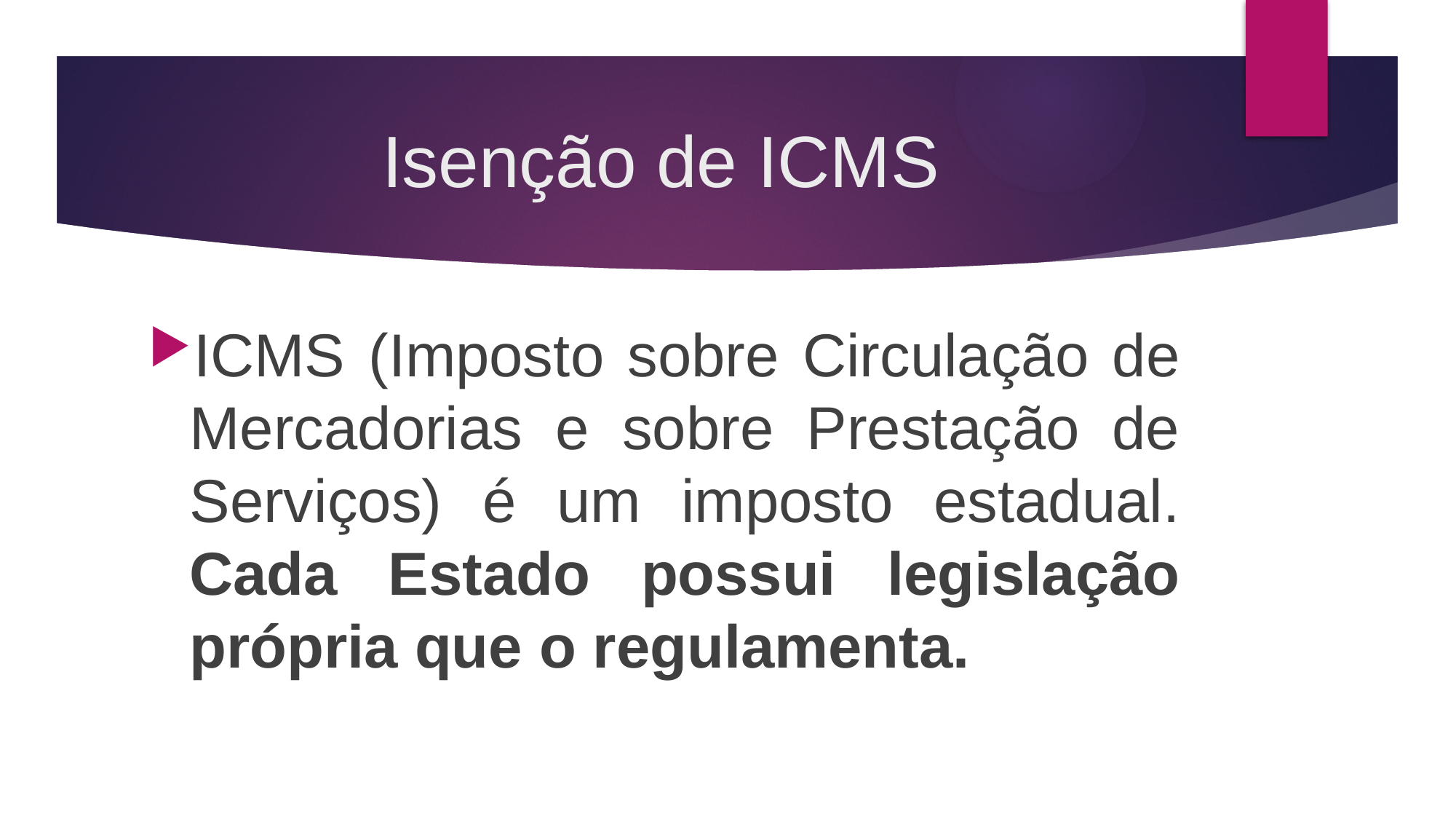

# Isenção de ICMS
ICMS (Imposto sobre Circulação de Mercadorias e sobre Prestação de Serviços) é um imposto estadual. Cada Estado possui legislação própria que o regulamenta.